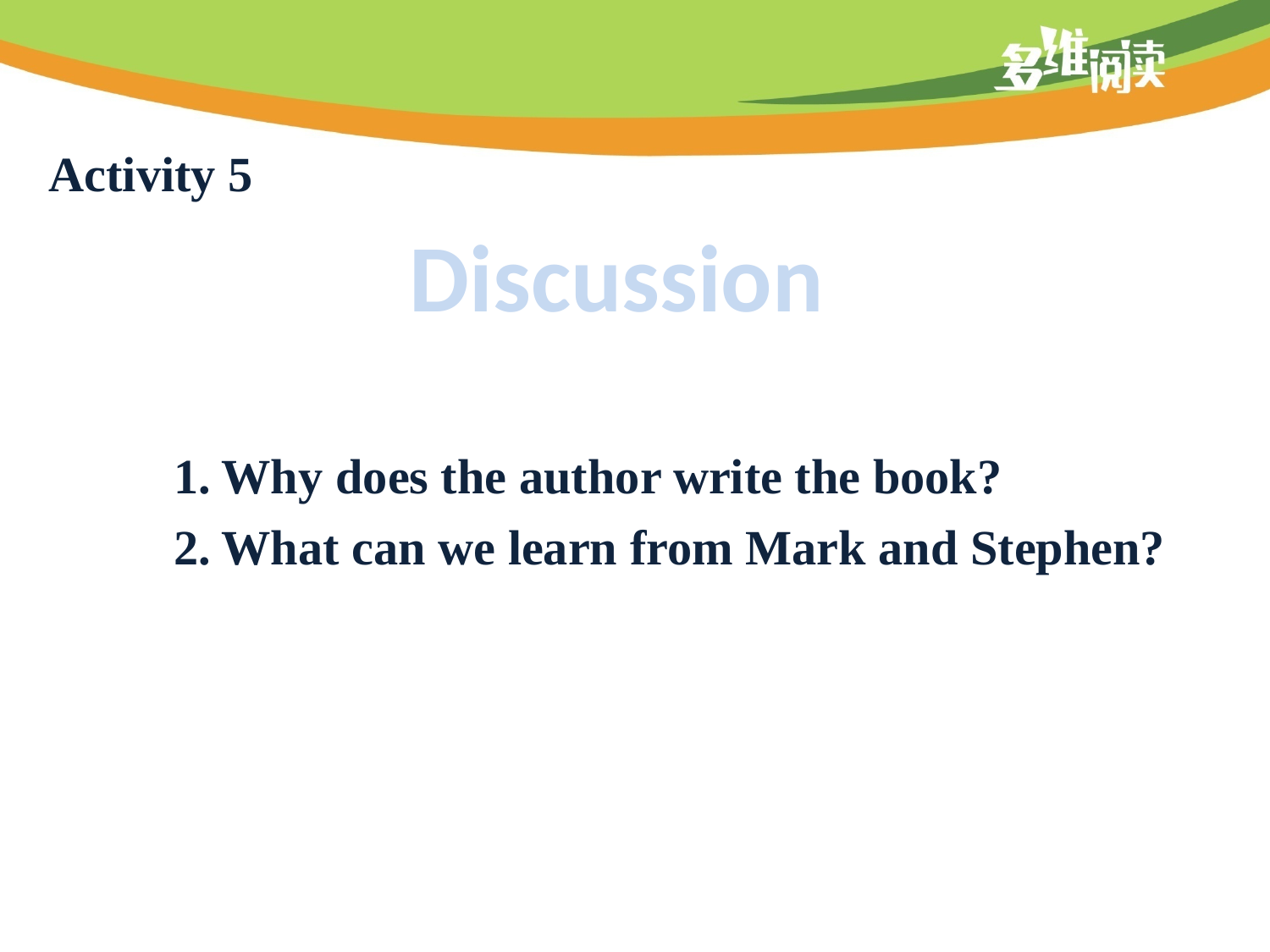

Activity 5
Discussion
Why does the author write the book?
What can we learn from Mark and Stephen?